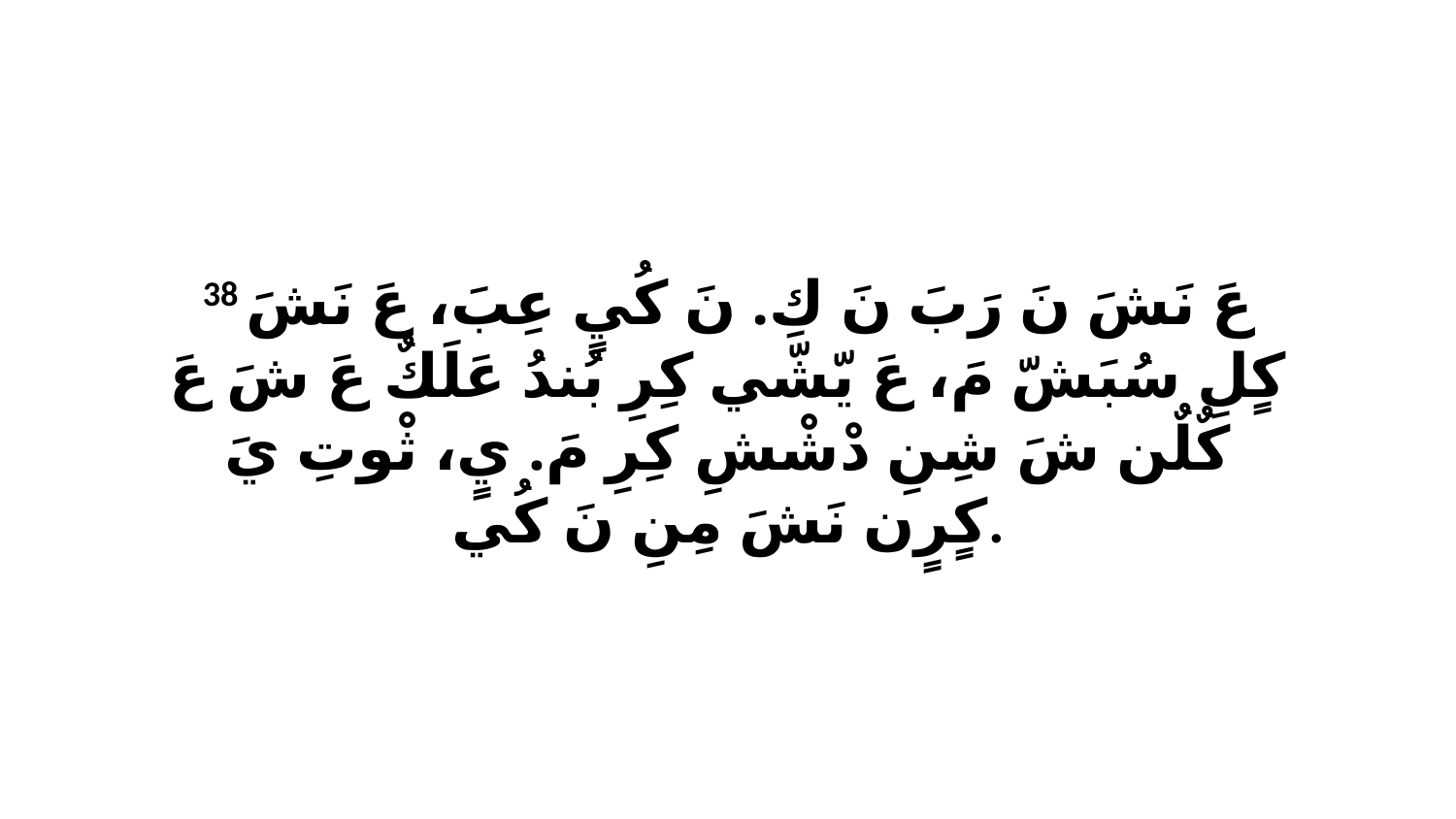

38 عَ نَشَ نَ رَبَ نَ كِ. نَ كُيٍ عِبَ، عَ نَشَ كٍلِ سُبَشّ مَ، عَ يّشّي كِرِ بُندُ عَلَكٌ عَ شَ عَ كٌلٌن شَ شِنِ دْشْشِ كِرِ مَ. يٍ، ثْوتِ يَ كٍرٍن نَشَ مِنِ نَ كُي.